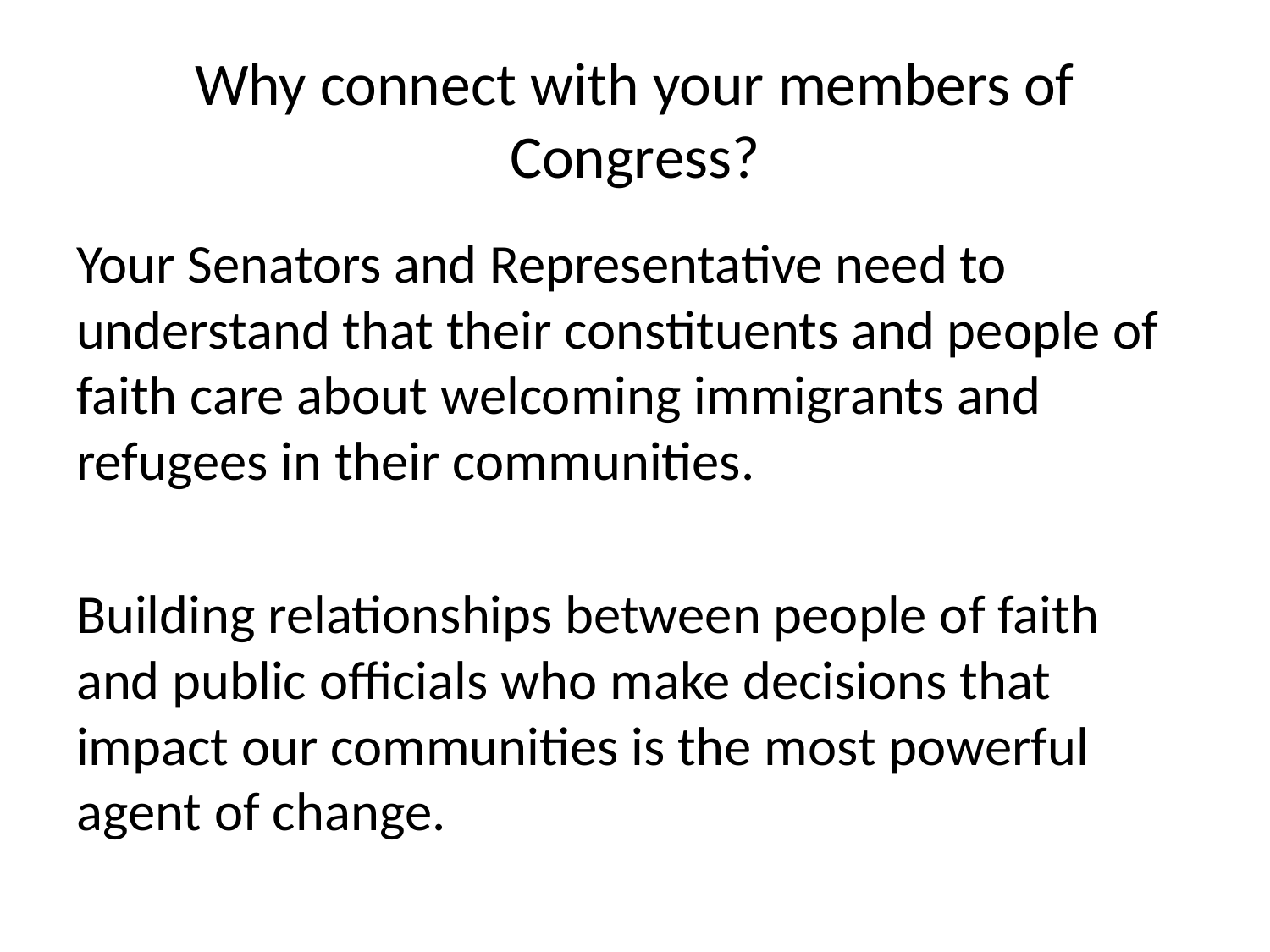

# Why connect with your members of Congress?
Your Senators and Representative need to understand that their constituents and people of faith care about welcoming immigrants and refugees in their communities.

Building relationships between people of faith and public officials who make decisions that impact our communities is the most powerful agent of change.